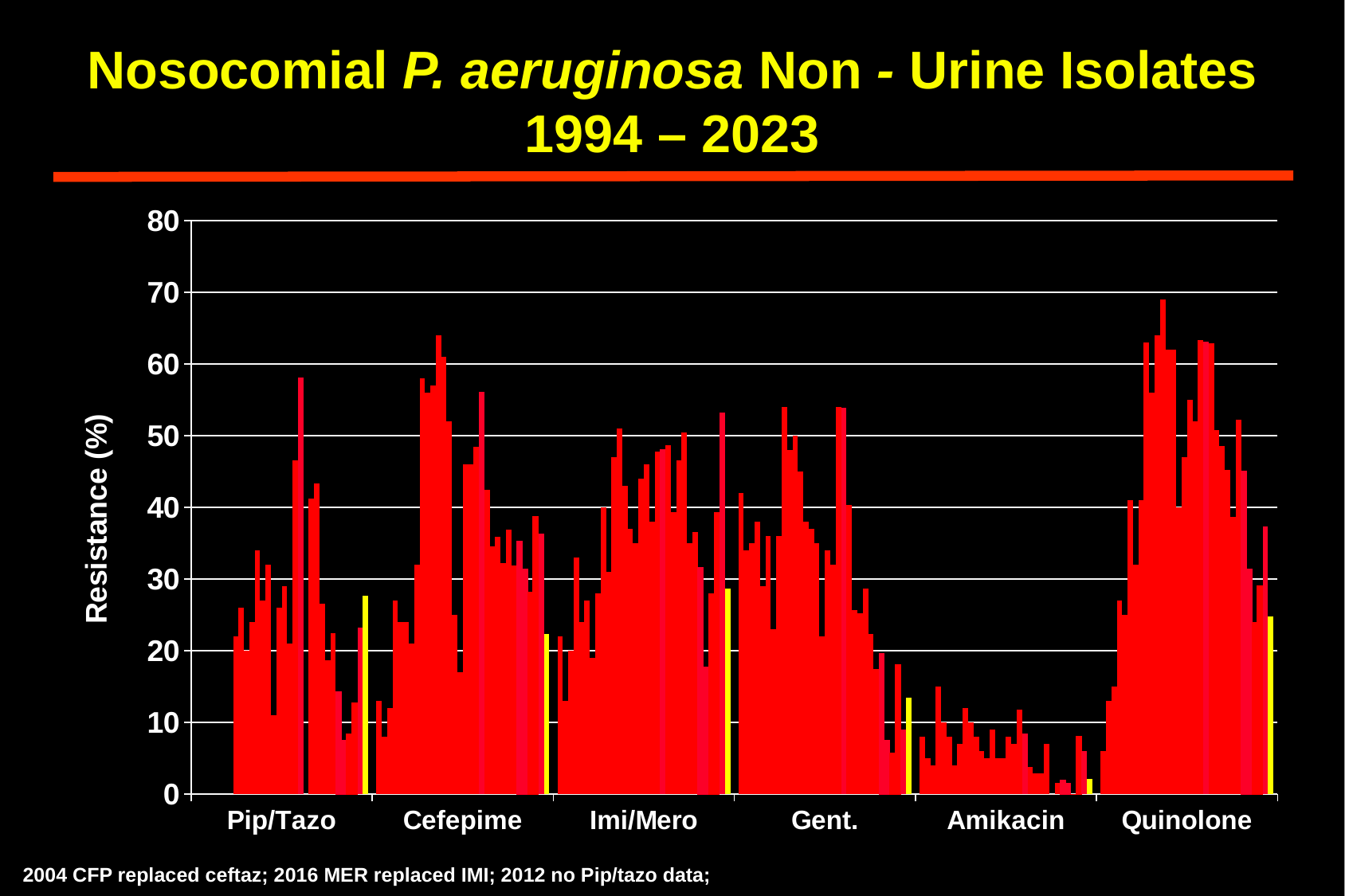

# Nosocomial P. aeruginosa Non - Urine Isolates 1994 – 2023

### Chart

| Category | 1992 | 1993 | 1994 | 1995 | 1996 | 1997 | 1998 | 1999 | 2000 | 2001 | 2002 | 2003 | 2004 | 2005 | 2006 | 2007 | 2008 | 2009 | 2010 | 2011 | 2012 | 2013 | 2014 | 2015 | 2016 | 2017 | 2018 | 2019 | 2020 | 2021 | 2022 | 2023 |
|---|---|---|---|---|---|---|---|---|---|---|---|---|---|---|---|---|---|---|---|---|---|---|---|---|---|---|---|---|---|---|---|---|
| Pip/Tazo | None | None | None | None | None | None | None | 22.0 | 26.0 | 20.0 | 24.0 | 34.0 | 27.0 | 32.0 | 11.0 | 26.0 | 29.0 | 21.0 | 46.58385093167702 | 58.064516129032256 | 0.0 | 41.17647058823529 | 43.29896907216495 | 26.59574468085107 | 18.64406779661016 | 22.41379310344827 | 14.285714285714292 | 7.547169811320757 | 8.333333333333343 | 12.698412698412696 | 23.214285714285708 | 27.659574468085097 |
| Cefepime | 13.0 | 8.0 | 12.0 | 27.0 | 24.0 | 24.0 | 21.0 | 32.0 | 58.0 | 56.0 | 57.0 | 64.0 | 61.0 | 52.0 | 25.0 | 17.0 | 46.0 | 46.0 | 48.4472049689441 | 56.15384615384615 | 42.47311827956989 | 34.53237410071942 | 35.92233009708737 | 32.173913043478265 | 36.8421052631579 | 31.884057971014485 | 35.294117647058826 | 31.343283582089555 | 28.16901408450704 | 38.775510204081634 | 36.36363636363637 | 22.330097087378647 |
| Imi/Mero | 22.0 | 13.0 | 20.0 | 33.0 | 24.0 | 27.0 | 19.0 | 28.0 | 40.0 | 31.0 | 47.0 | 51.0 | 43.0 | 37.0 | 35.0 | 44.0 | 46.0 | 38.0 | 47.82608695652174 | 48.06201550387597 | 48.64864864864865 | 39.28571428571429 | 46.601941747572816 | 50.43478260869565 | 35.0 | 36.58536585365854 | 31.578947368421055 | 17.74193548387096 | 27.941176470588232 | 39.32584269662921 | 53.225806451612904 | 28.71287128712872 |
| Gent. | 42.0 | 34.0 | 35.0 | 38.0 | 29.0 | 36.0 | 23.0 | 36.0 | 54.0 | 48.0 | 50.0 | 45.0 | 38.0 | 37.0 | 35.0 | 22.0 | 34.0 | 32.0 | 54.037267080745345 | 53.84615384615385 | 40.32258064516129 | 25.714285714285708 | 25.24271844660194 | 28.695652173913047 | 22.368421052631575 | 17.391304347826093 | 19.607843137254903 | 7.462686567164184 | 5.714285714285722 | 18.0 | 8.955223880597018 | 13.402061855670098 |
| Amikacin | 8.0 | 5.0 | 4.0 | 15.0 | 10.0 | 8.0 | 4.0 | 7.0 | 12.0 | 10.0 | 8.0 | 6.0 | 5.0 | 9.0 | 5.0 | 5.0 | 8.0 | 7.0 | 11.801242236024848 | 8.461538461538467 | 3.7634408602150557 | 2.898550724637687 | 2.9126213592232943 | 7.017543859649123 | 0.0 | 1.5873015873015959 | 2.0 | 1.492537313432834 | 0.0 | 8.080808080808083 | 5.970149253731336 | 2.0618556701030997 |
| Quinolone | 6.0 | 13.0 | 15.0 | 27.0 | 25.0 | 41.0 | 32.0 | 41.0 | 63.0 | 56.0 | 64.0 | 69.0 | 62.0 | 62.0 | 40.0 | 47.0 | 55.0 | 52.0 | 63.35403726708074 | 63.07692307692307 | 62.84153005464481 | 50.724637681159415 | 48.54368932038835 | 45.21739130434783 | 38.66666666666667 | 52.17391304347826 | 45.09803921568627 | 31.343283582089555 | 23.94366197183099 | 29.0 | 37.31343283582089 | 24.76190476190476 |
2004 CFP replaced ceftaz; 2016 MER replaced IMI; 2012 no Pip/tazo data;